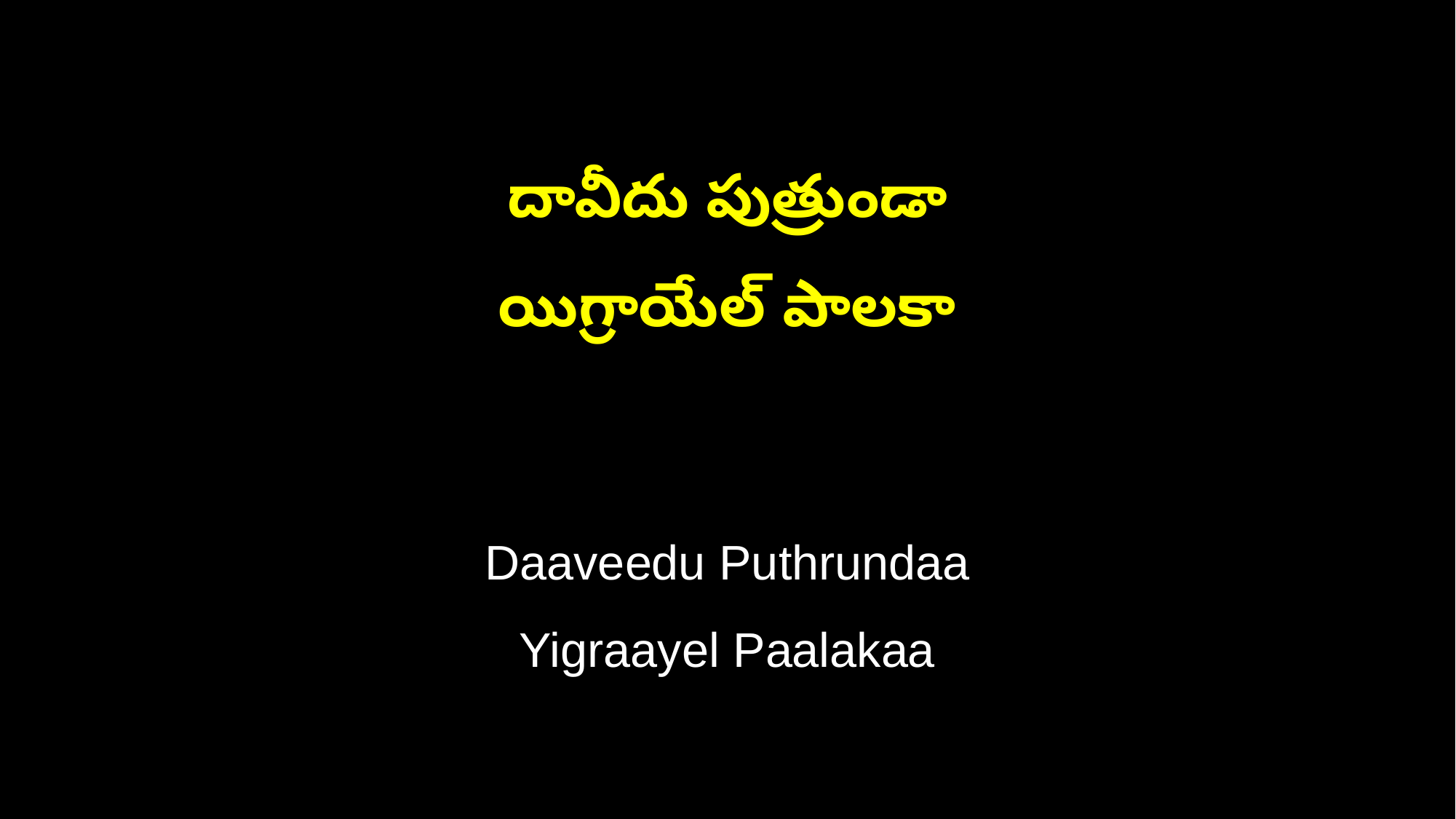

దావీదు పుత్రుండా
యిగ్రాయేల్ పాలకా
Daaveedu Puthrundaa
Yigraayel Paalakaa